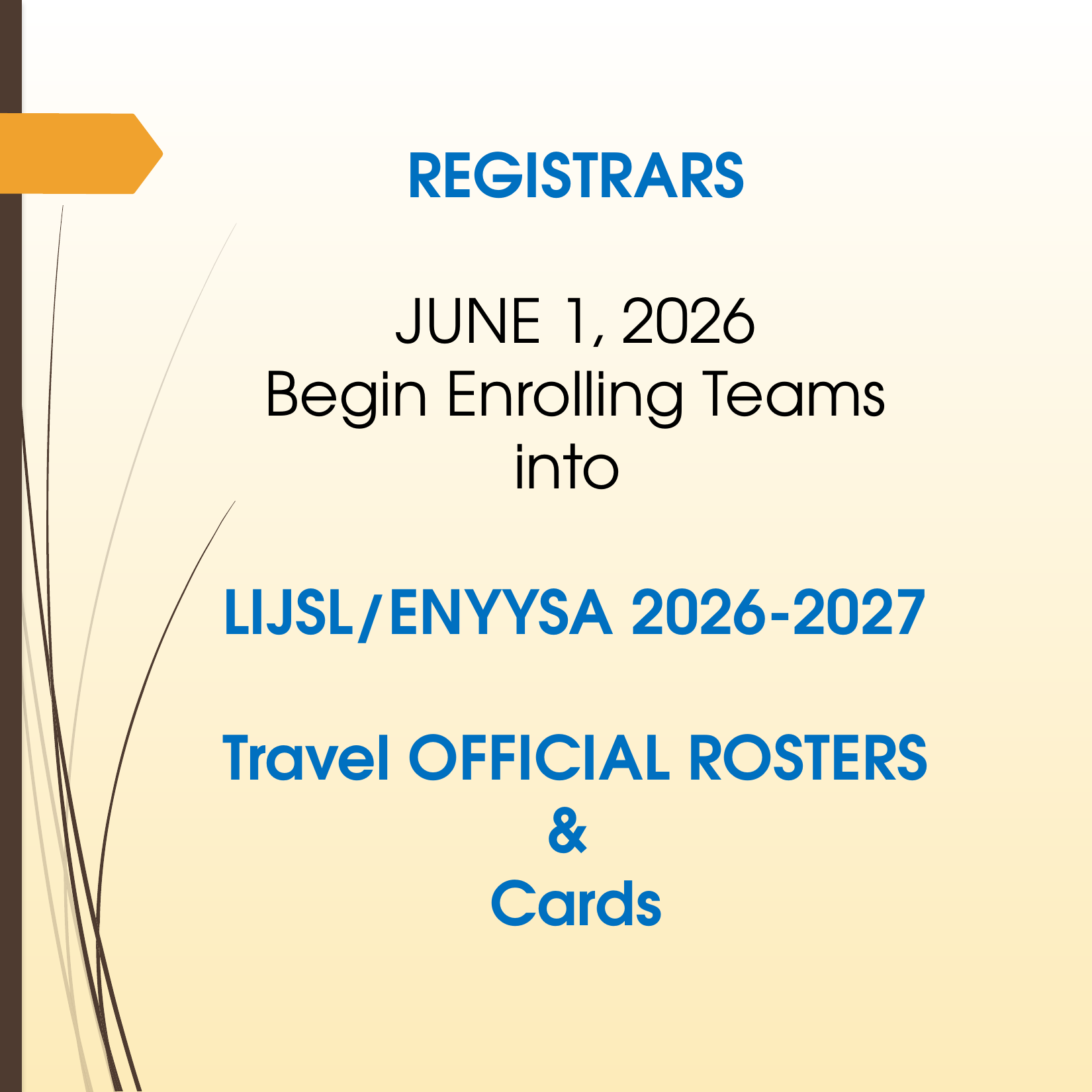

REGISTRARS

JUNE 1, 2026
Begin Enrolling Teams
into

LIJSL/ENYYSA 2026-2027

Travel OFFICIAL ROSTERS &
Cards